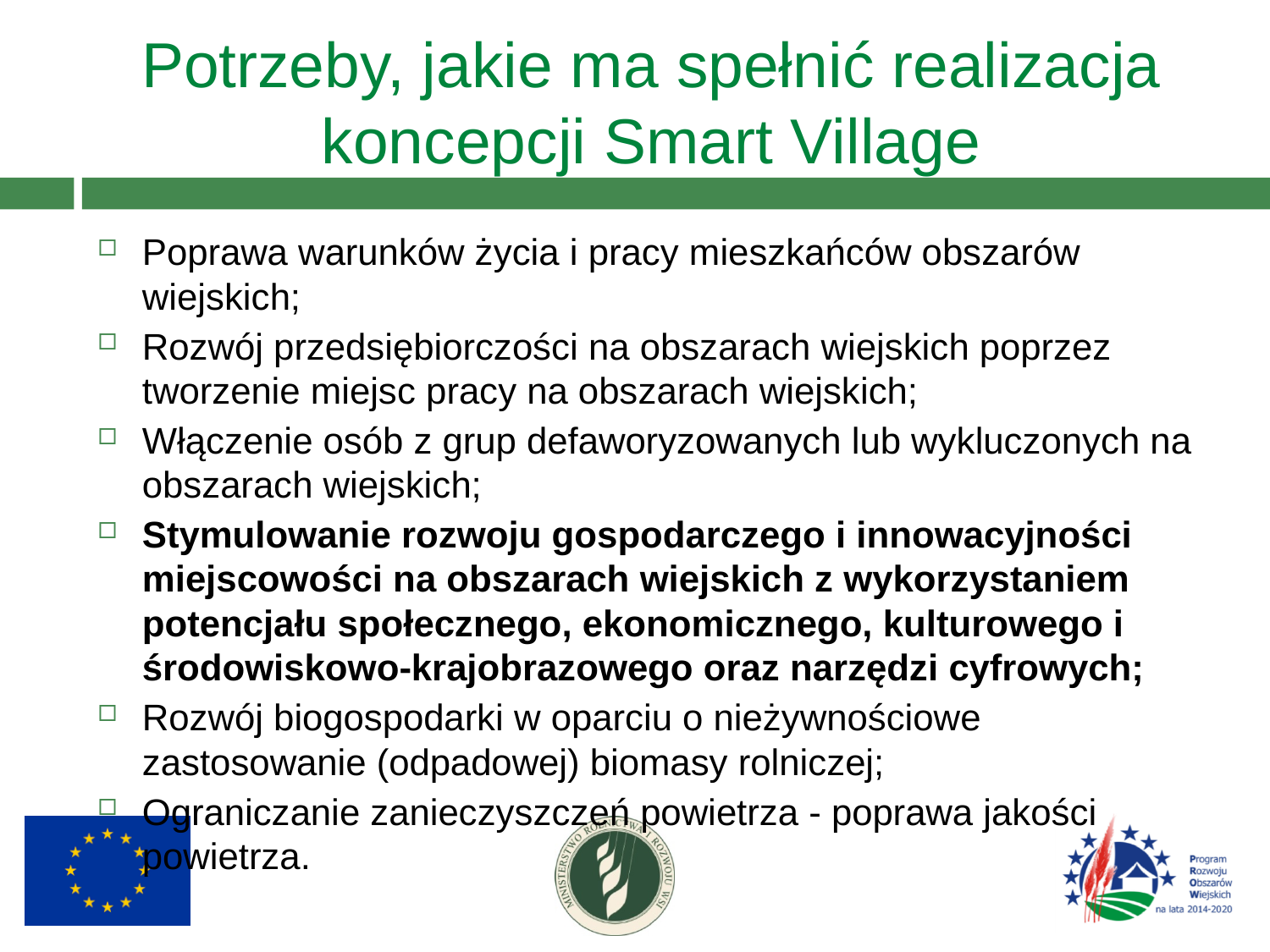

# Potrzeby, jakie ma spełnić realizacja koncepcji Smart Village
Poprawa warunków życia i pracy mieszkańców obszarów wiejskich;
Rozwój przedsiębiorczości na obszarach wiejskich poprzez tworzenie miejsc pracy na obszarach wiejskich;
Włączenie osób z grup defaworyzowanych lub wykluczonych na obszarach wiejskich;
Stymulowanie rozwoju gospodarczego i innowacyjności miejscowości na obszarach wiejskich z wykorzystaniem potencjału społecznego, ekonomicznego, kulturowego i środowiskowo-krajobrazowego oraz narzędzi cyfrowych;
Rozwój biogospodarki w oparciu o nieżywnościowe zastosowanie (odpadowej) biomasy rolniczej;
Ograniczanie zanieczyszczeń powietrza - poprawa jakości powietrza.